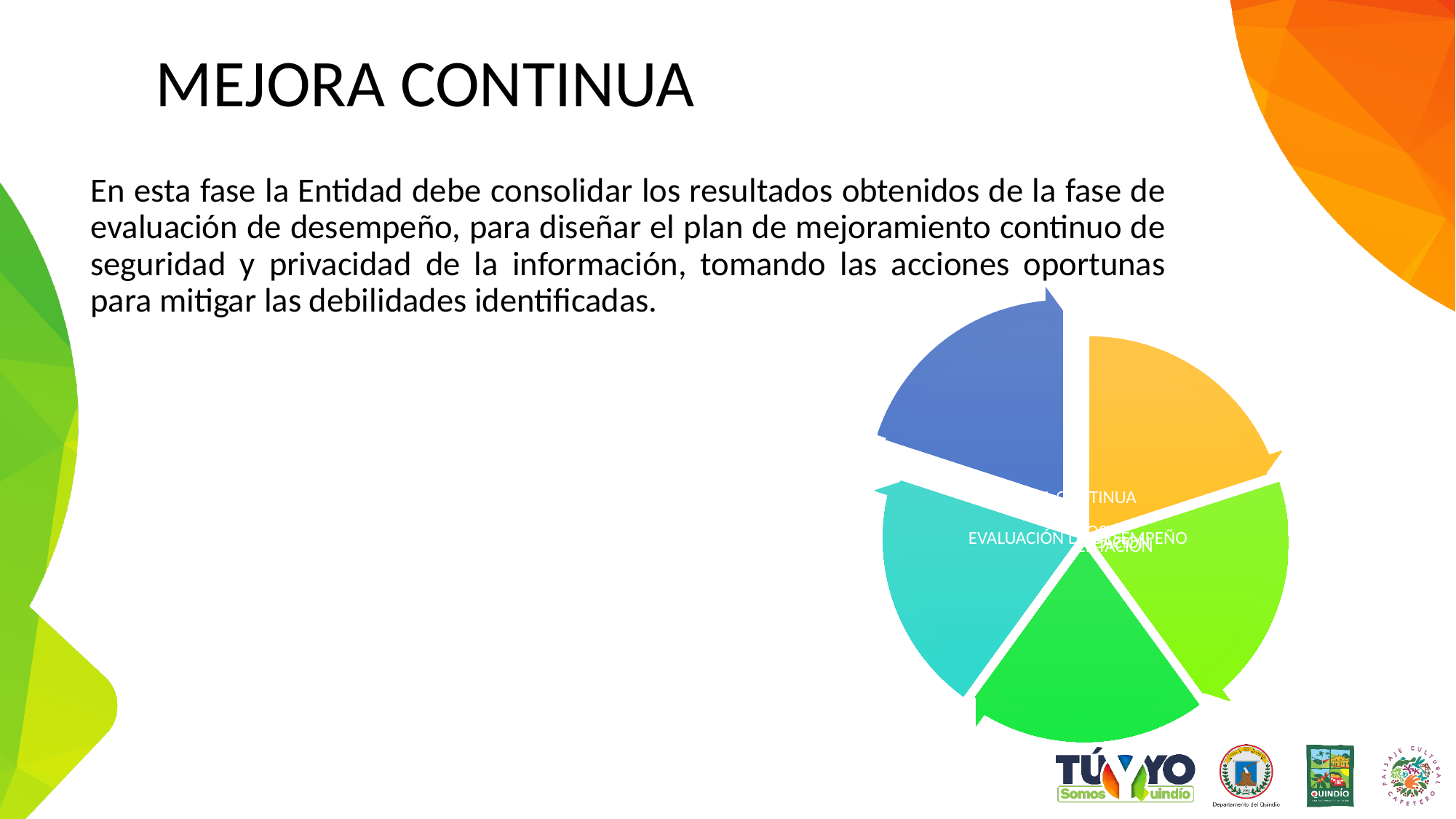

# MEJORA CONTINUA
En esta fase la Entidad debe consolidar los resultados obtenidos de la fase de evaluación de desempeño, para diseñar el plan de mejoramiento continuo de seguridad y privacidad de la información, tomando las acciones oportunas para mitigar las debilidades identificadas.
DIAGNOSTICO
PLANIFICACION
IMPLEMENTACION
EVALUACIÓN DE DESEMPEÑO
MEJORA CONTINUA